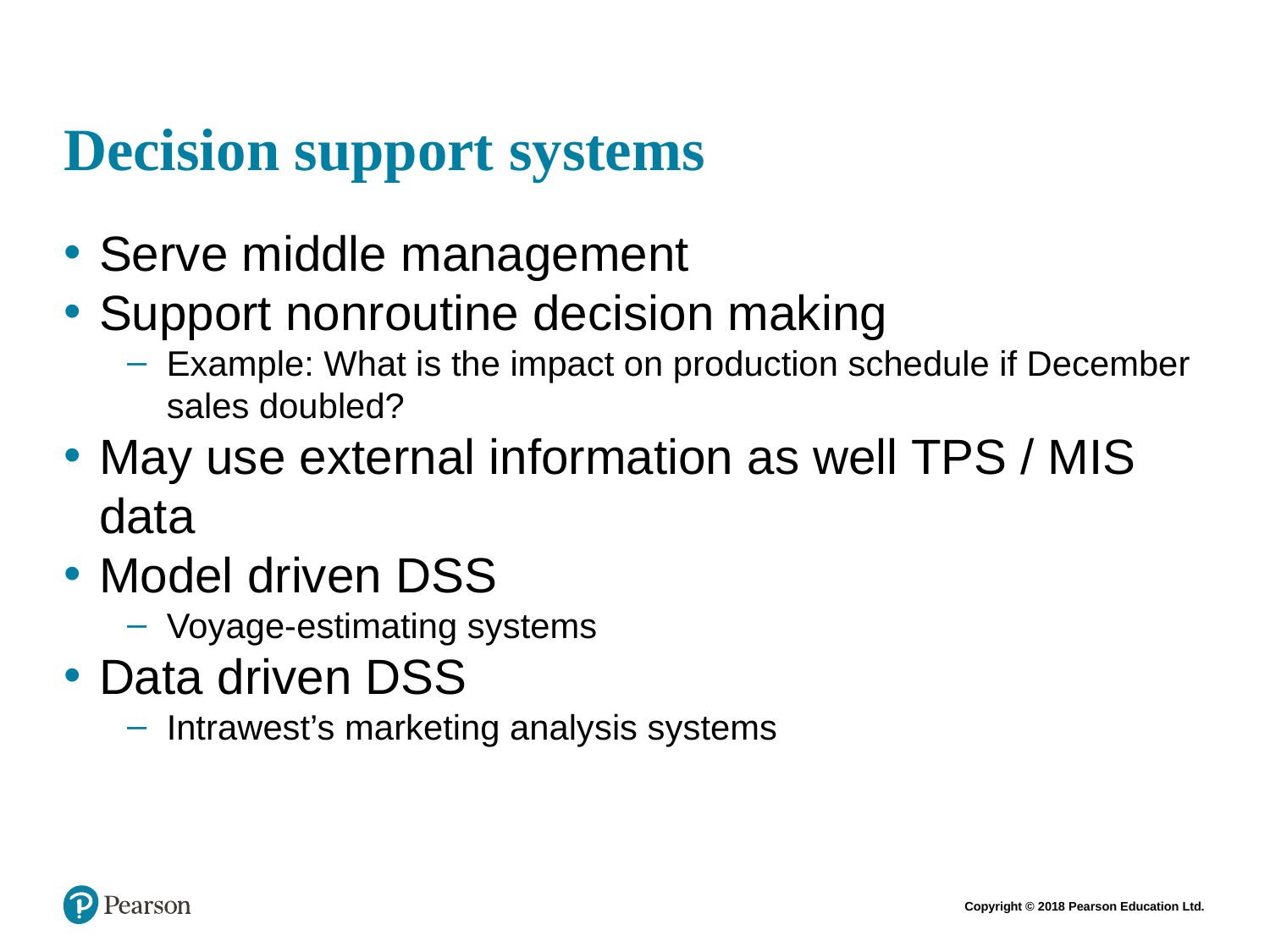

# Decision support systems
Serve middle management
Support nonroutine decision making
Example: What is the impact on production schedule if December sales doubled?
May use external information as well TPS / MIS data
Model driven DSS
Voyage-estimating systems
Data driven DSS
Intrawest’s marketing analysis systems